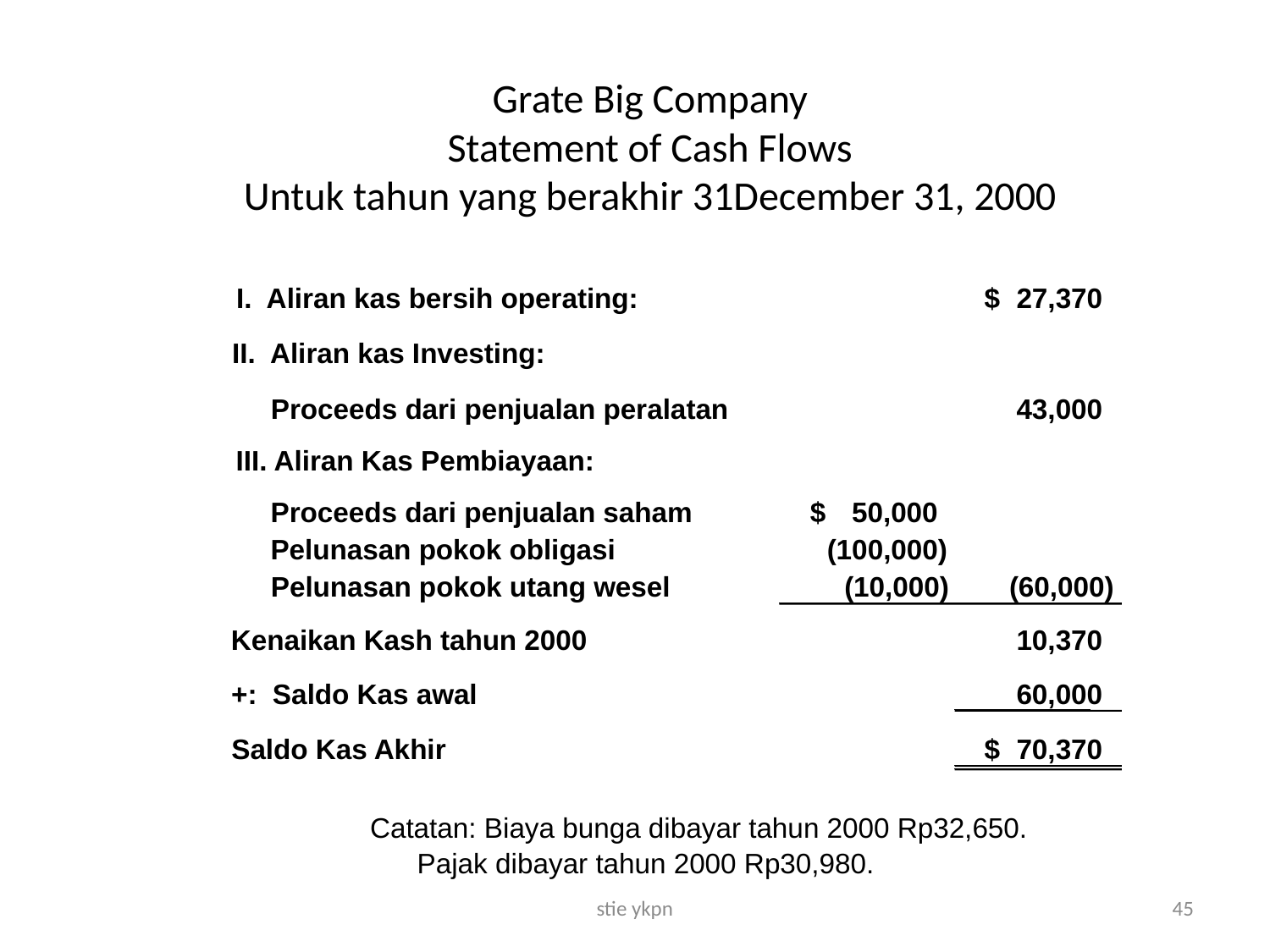

# Grate Big Company Statement of Cash Flows Untuk tahun yang berakhir 31December 31, 2000
I.  Aliran kas bersih operating:
$

27,370
II.  Aliran kas Investing:
     Proceeds dari penjualan peralatan

43,000
III. Aliran Kas Pembiayaan:
     Proceeds dari penjualan saham
$

50,000
     Pelunasan pokok obligasi

(100,000)
     Pelunasan pokok utang wesel

(10,000)

(60,000)

Kenaikan Kash tahun 2000

10,370
+:  Saldo Kas awal

60,000

Saldo Kas Akhir
$

70,370

Catatan: Biaya bunga dibayar tahun 2000 Rp32,650.
Pajak dibayar tahun 2000 Rp30,980.
stie ykpn
45